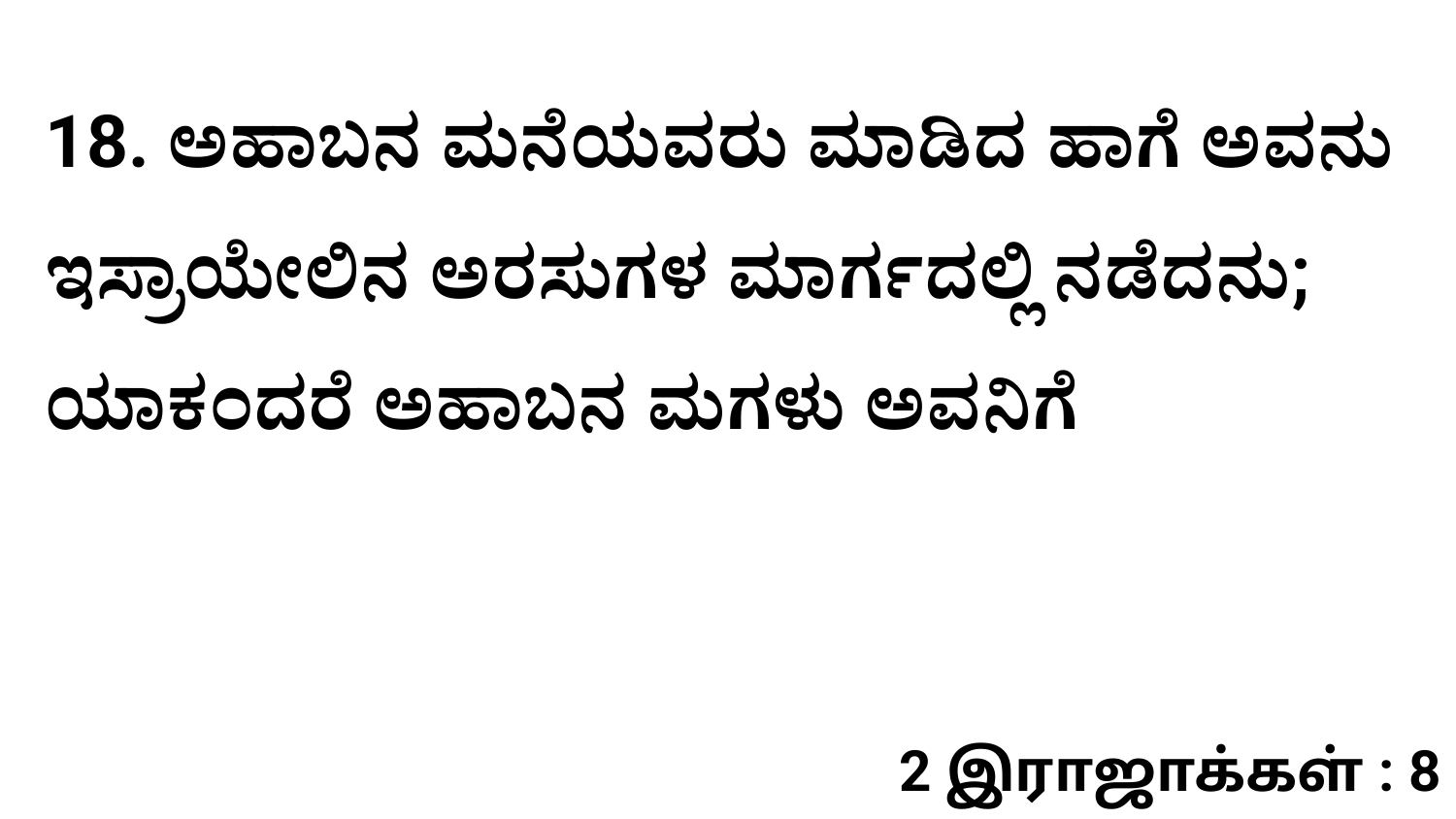

18. ಅಹಾಬನ ಮನೆಯವರು ಮಾಡಿದ ಹಾಗೆ ಅವನು ಇಸ್ರಾಯೇಲಿನ ಅರಸುಗಳ ಮಾರ್ಗದಲ್ಲಿ ನಡೆದನು; ಯಾಕಂದರೆ ಅಹಾಬನ ಮಗಳು ಅವನಿಗೆ
2 இராஜாக்கள் : 8